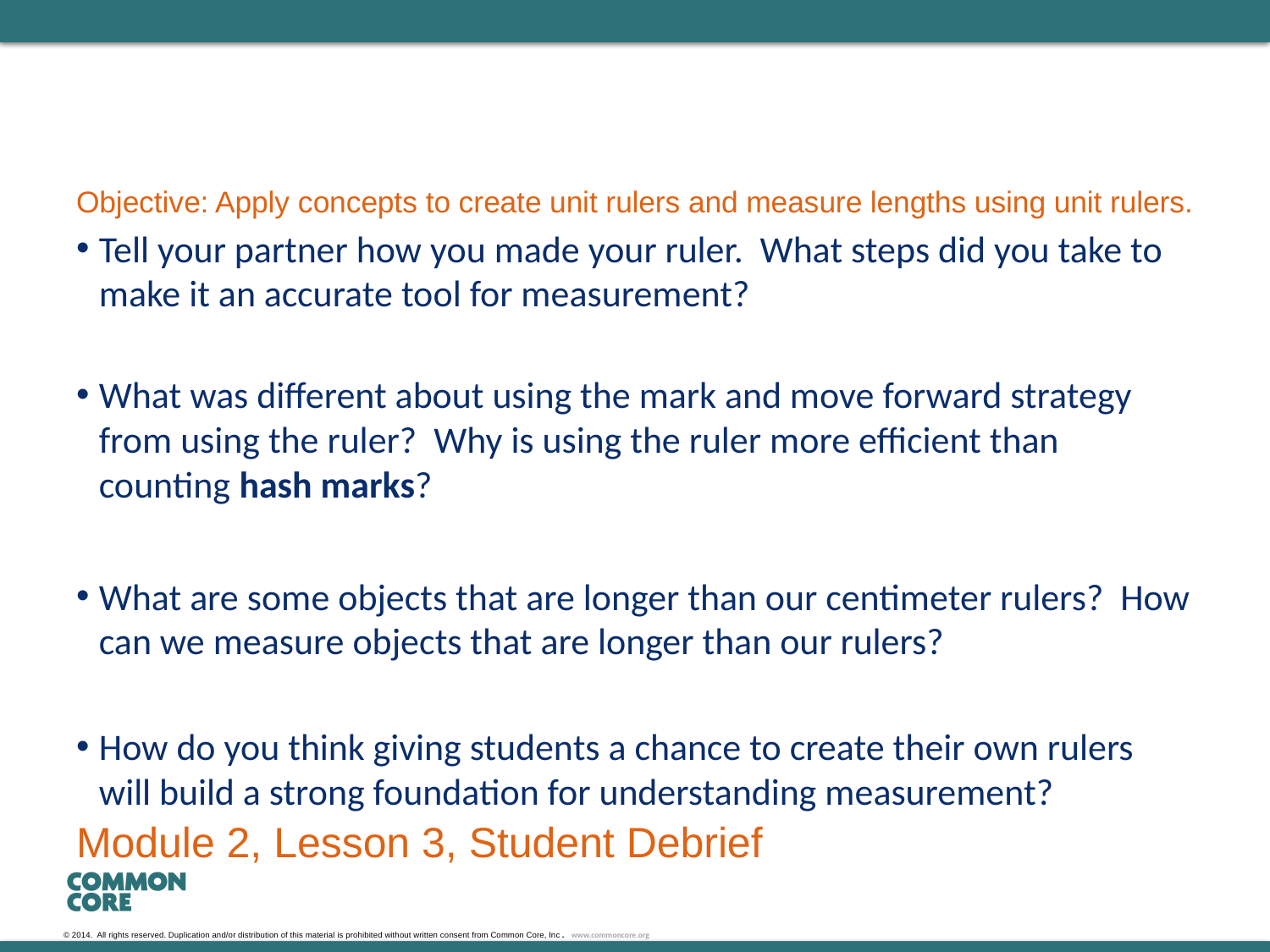

# Objective: Apply concepts to create unit rulers and measure lengths using unit rulers.
Tell your partner how you made your ruler.  What steps did you take to make it an accurate tool for measurement?

What was different about using the mark and move forward strategy from using the ruler?  Why is using the ruler more efficient than counting hash marks?

What are some objects that are longer than our centimeter rulers?  How can we measure objects that are longer than our rulers?

How do you think giving students a chance to create their own rulers will build a strong foundation for understanding measurement?

Module 2, Lesson 3, Student Debrief